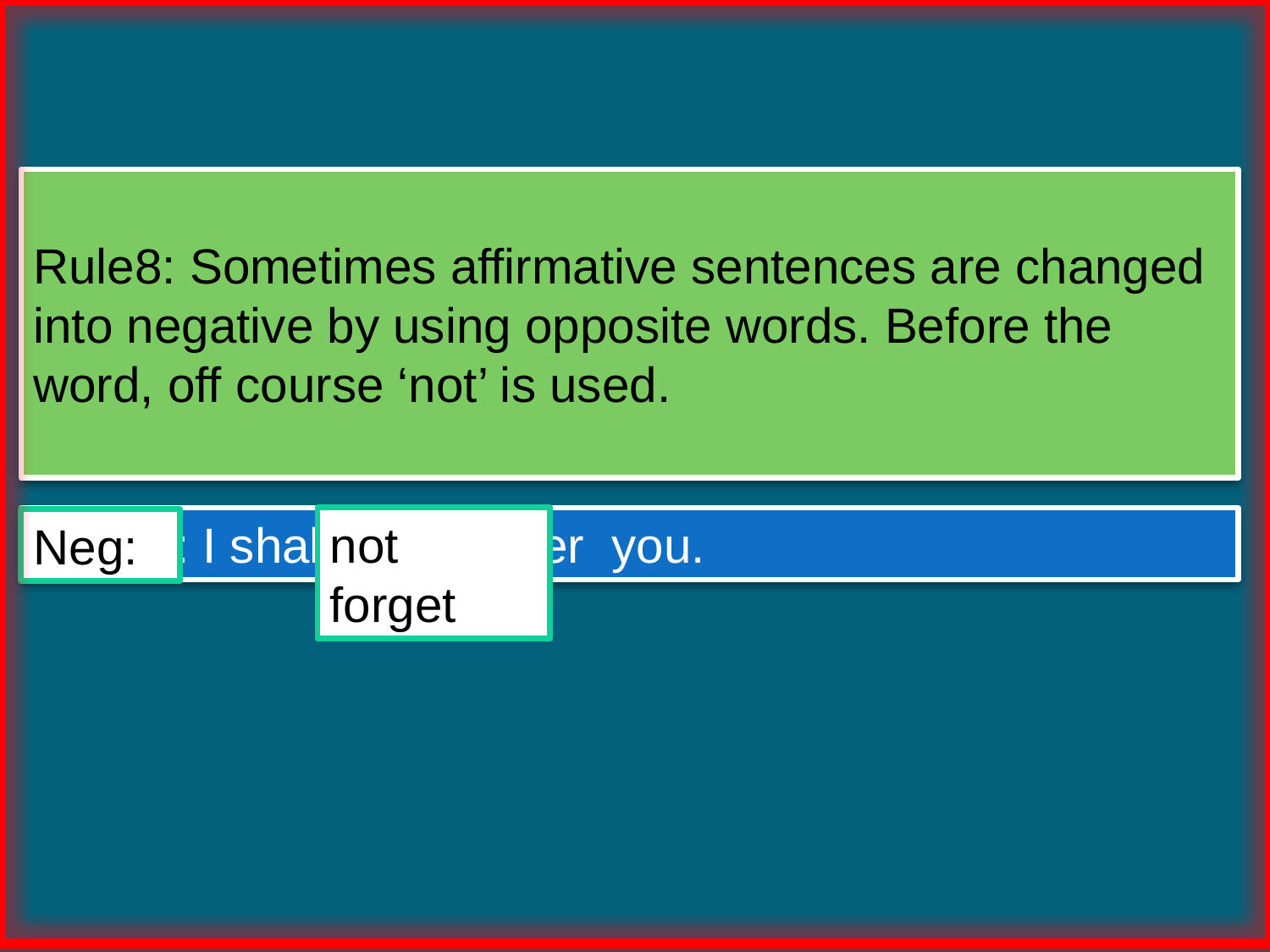

Rule8: Sometimes affirmative sentences are changed into negative by using opposite words. Before the word, off course ‘not’ is used.
Ex: Aff: I shall  remember  you.
not forget
Neg: